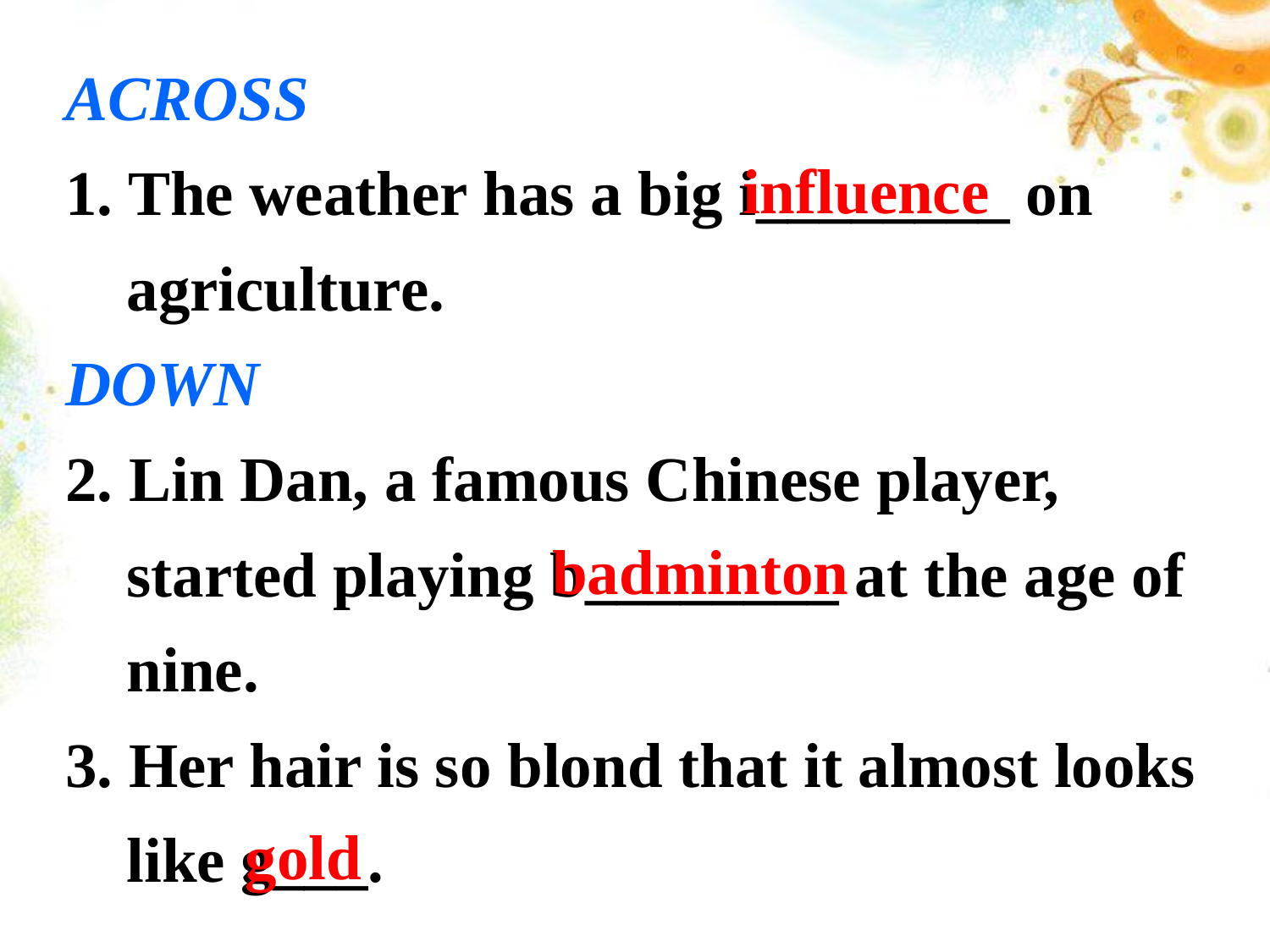

ACROSS
1. The weather has a big i________ on agriculture.
DOWN
2. Lin Dan, a famous Chinese player, started playing b________ at the age of nine.
3. Her hair is so blond that it almost looks like g___.
influence
badminton
gold